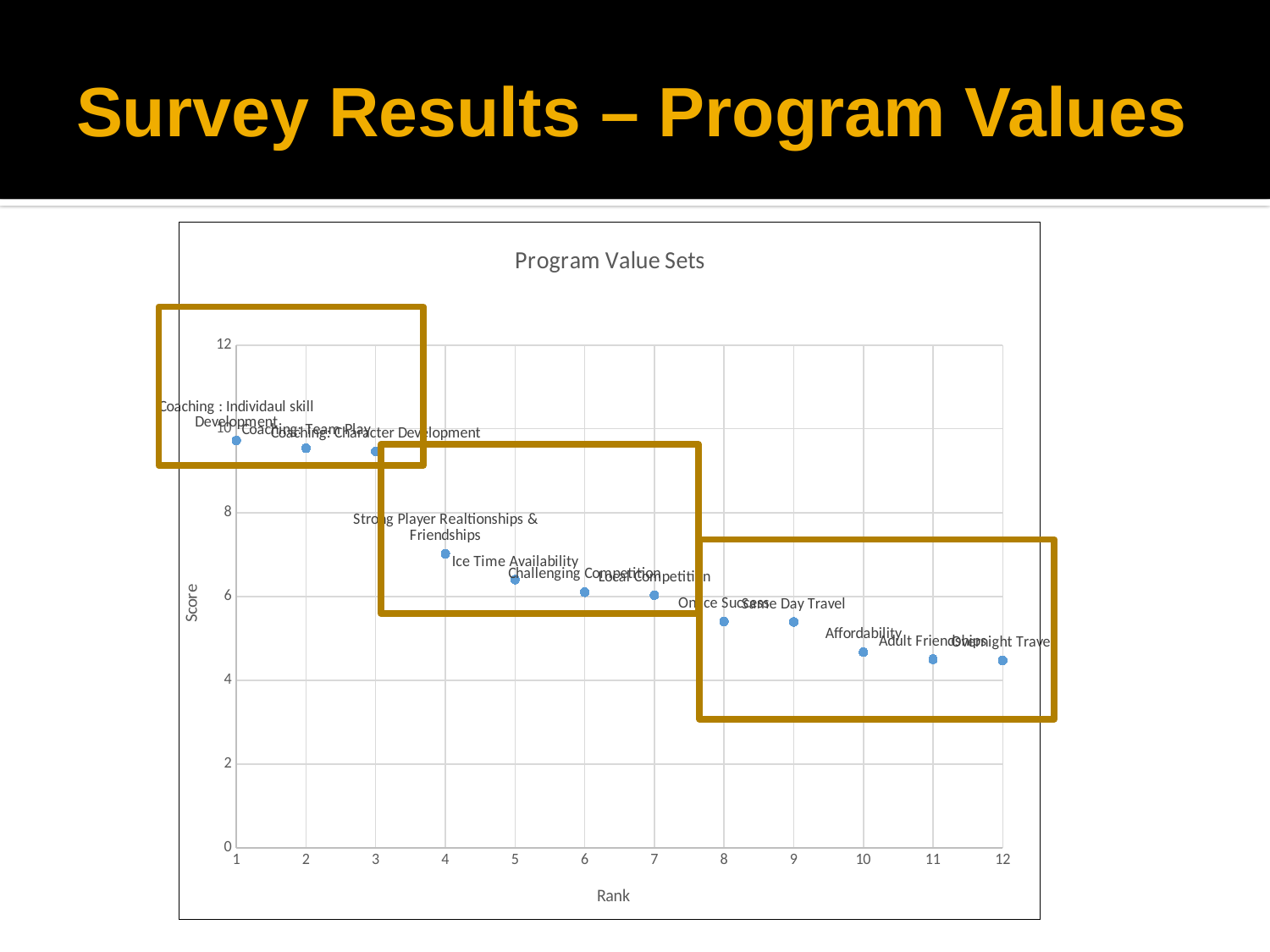

# Survey Results – Program Values

### Chart: Program Value Sets

| Category | Average Score |
|---|---|